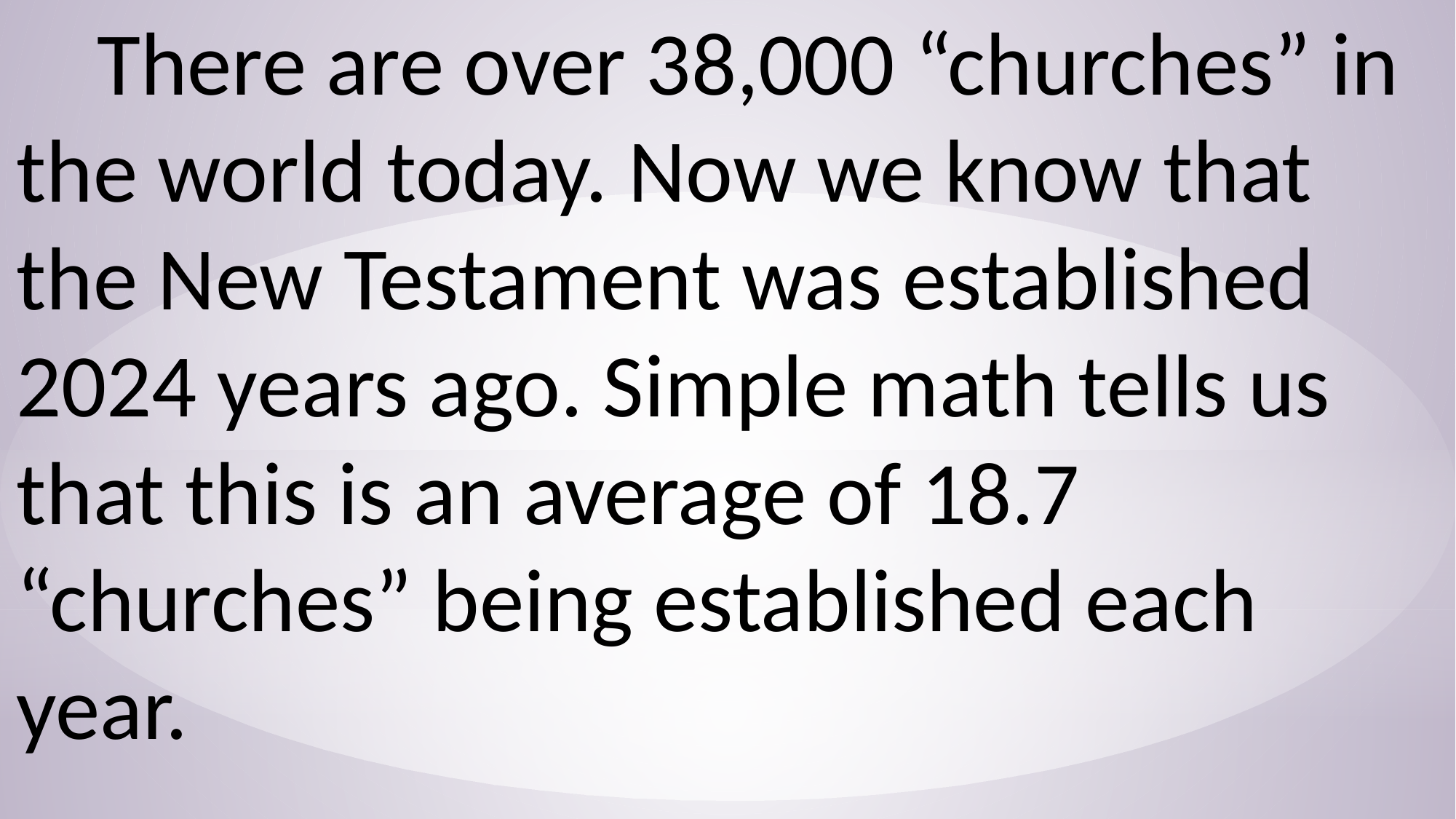

There are over 38,000 “churches” in the world today. Now we know that the New Testament was established 2024 years ago. Simple math tells us that this is an average of 18.7 “churches” being established each year.